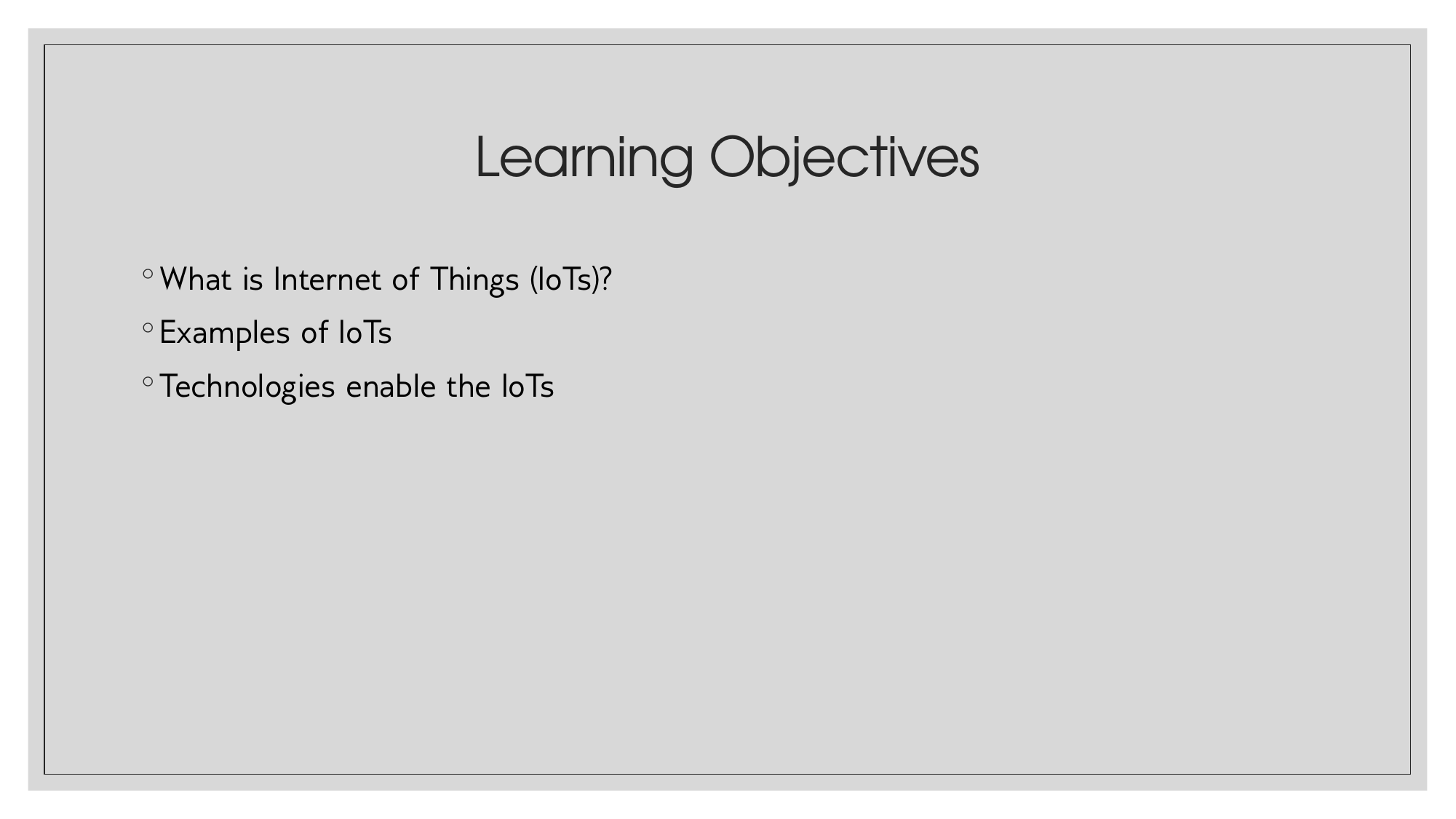

# Learning Objectives
What is Internet of Things (IoTs)?
Examples of IoTs
Technologies enable the IoTs